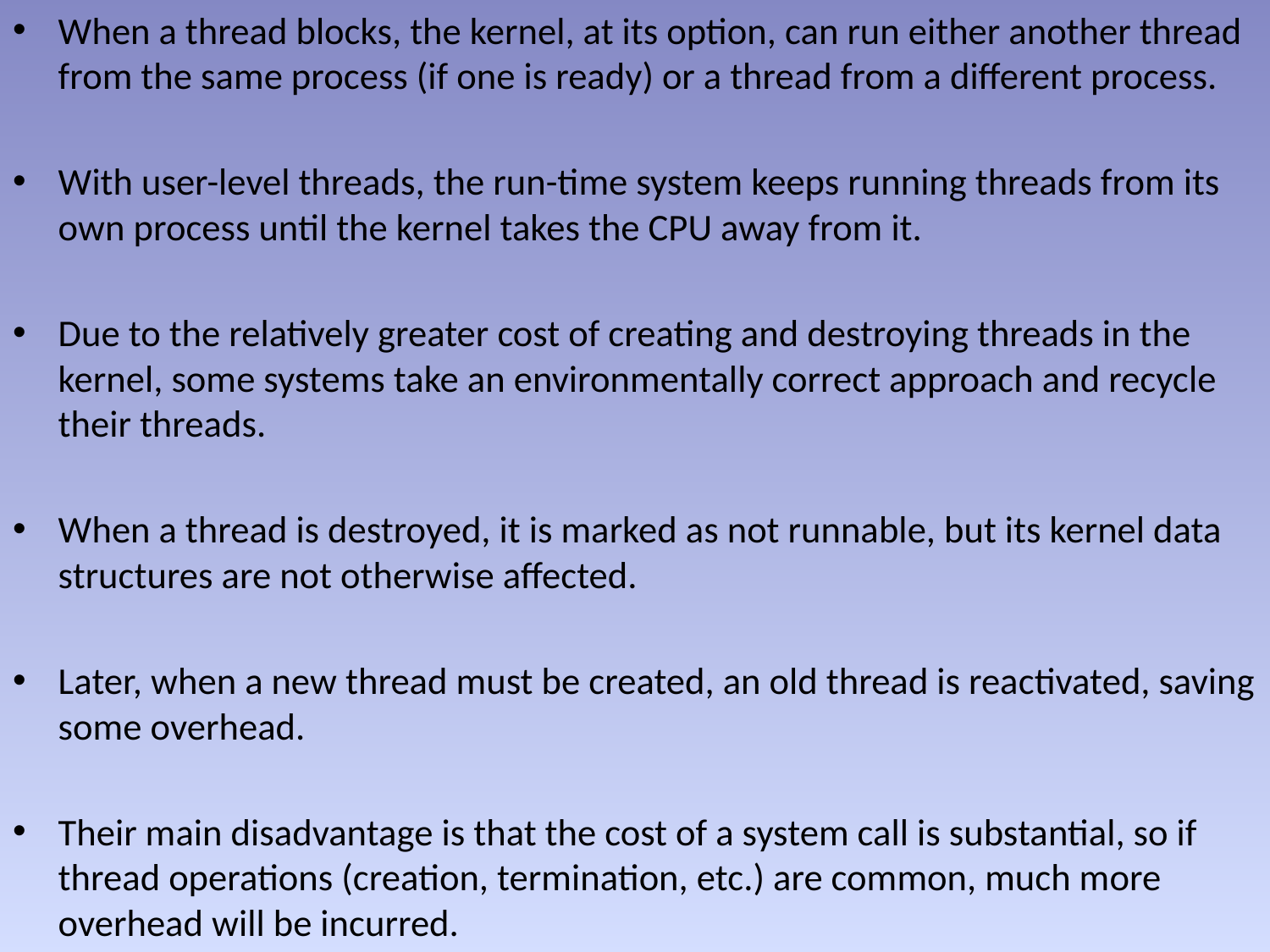

When a thread blocks, the kernel, at its option, can run either another thread from the same process (if one is ready) or a thread from a different process.

With user-level threads, the run-time system keeps running threads from its own process until the kernel takes the CPU away from it.

Due to the relatively greater cost of creating and destroying threads in the kernel, some systems take an environmentally correct approach and recycle their threads.

When a thread is destroyed, it is marked as not runnable, but its kernel data structures are not otherwise affected.

Later, when a new thread must be created, an old thread is reactivated, saving some overhead.

Their main disadvantage is that the cost of a system call is substantial, so if thread operations (creation, termination, etc.) are common, much more overhead will be incurred.